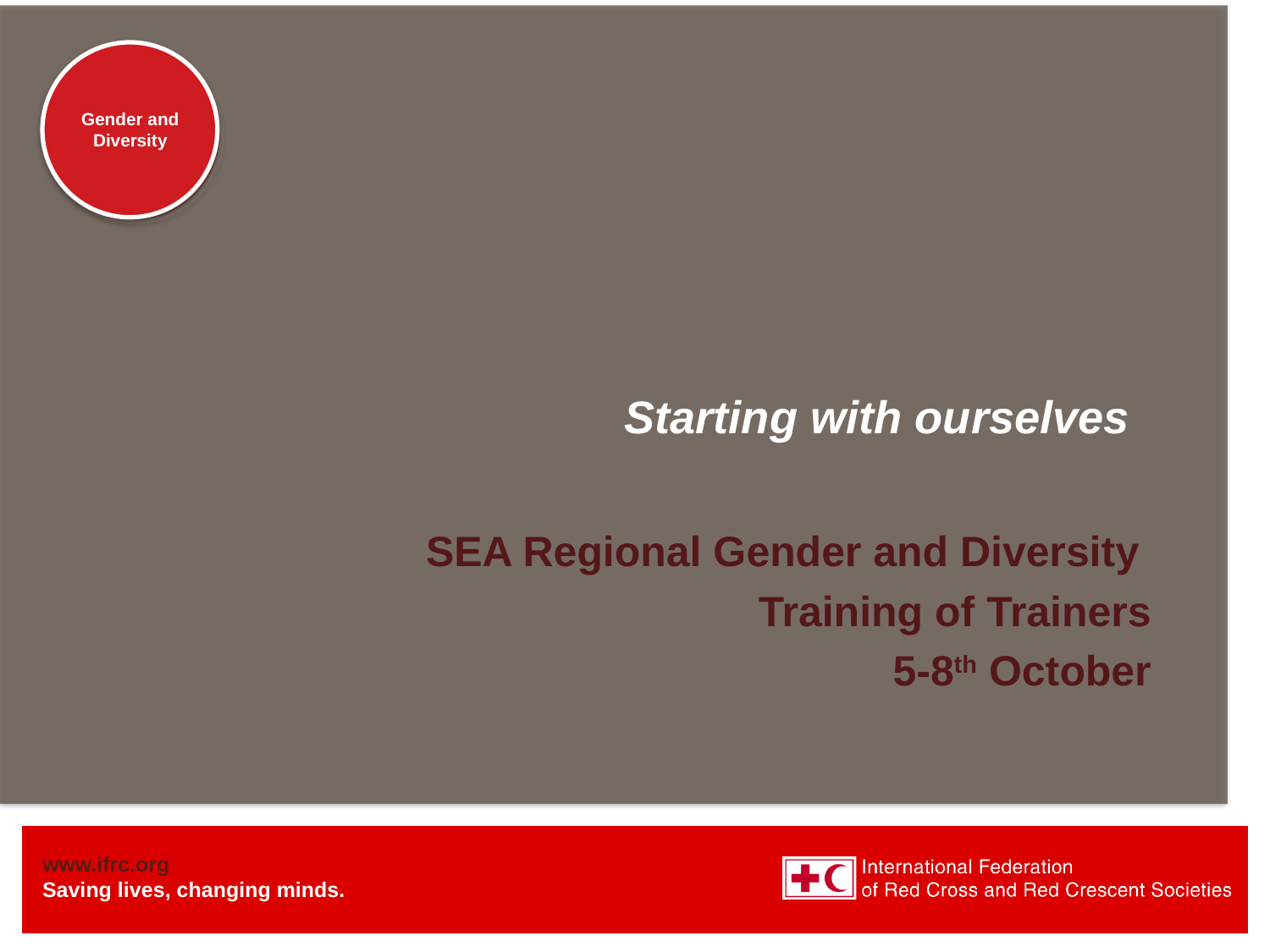

# Starting with ourselves
SEA Regional Gender and Diversity
Training of Trainers
5-8th October